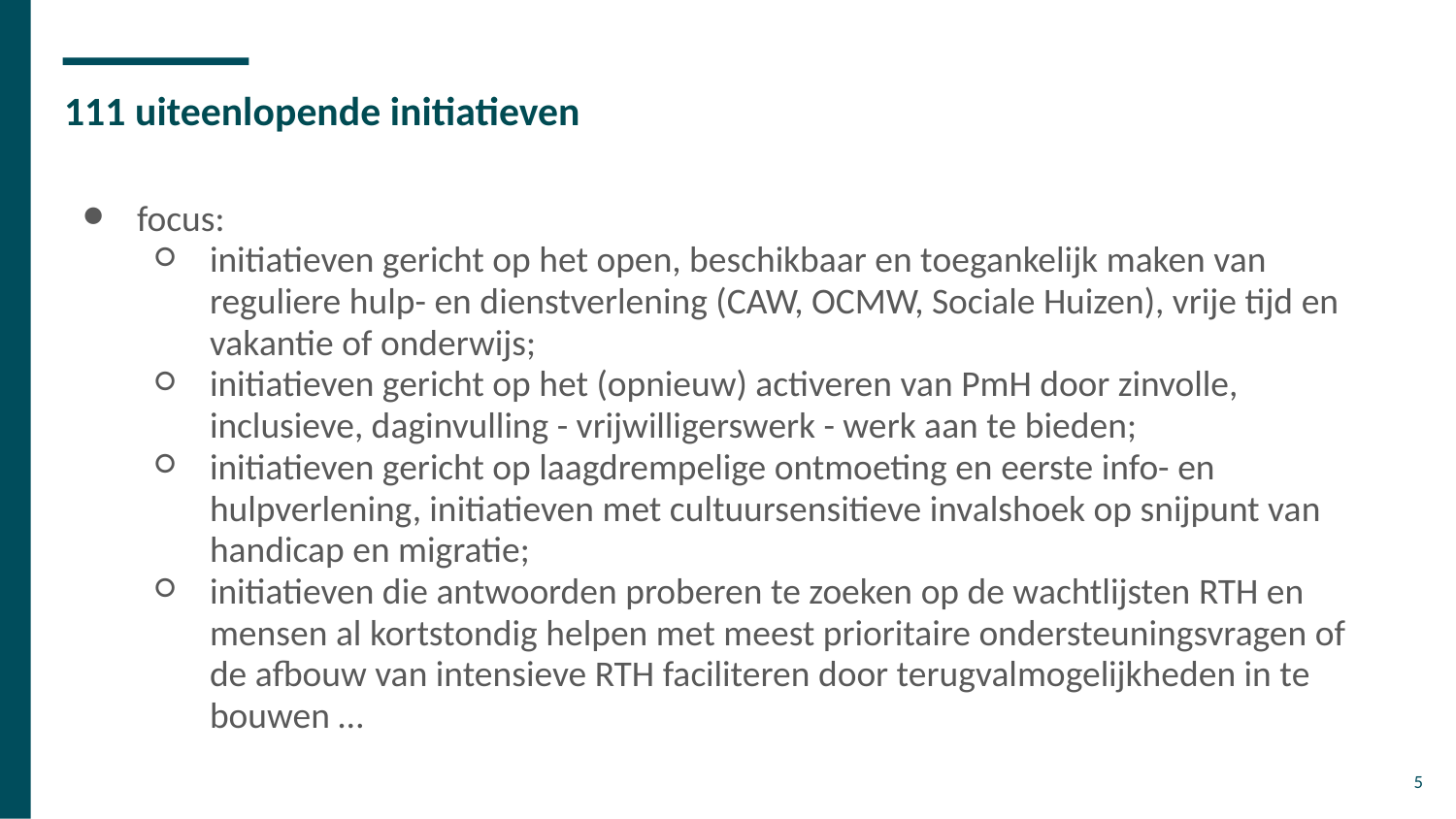

# 111 uiteenlopende initiatieven
focus:
initiatieven gericht op het open, beschikbaar en toegankelijk maken van reguliere hulp- en dienstverlening (CAW, OCMW, Sociale Huizen), vrije tijd en vakantie of onderwijs;
initiatieven gericht op het (opnieuw) activeren van PmH door zinvolle, inclusieve, daginvulling - vrijwilligerswerk - werk aan te bieden;
initiatieven gericht op laagdrempelige ontmoeting en eerste info- en hulpverlening, initiatieven met cultuursensitieve invalshoek op snijpunt van handicap en migratie;
initiatieven die antwoorden proberen te zoeken op de wachtlijsten RTH en mensen al kortstondig helpen met meest prioritaire ondersteuningsvragen of de afbouw van intensieve RTH faciliteren door terugvalmogelijkheden in te bouwen …

5